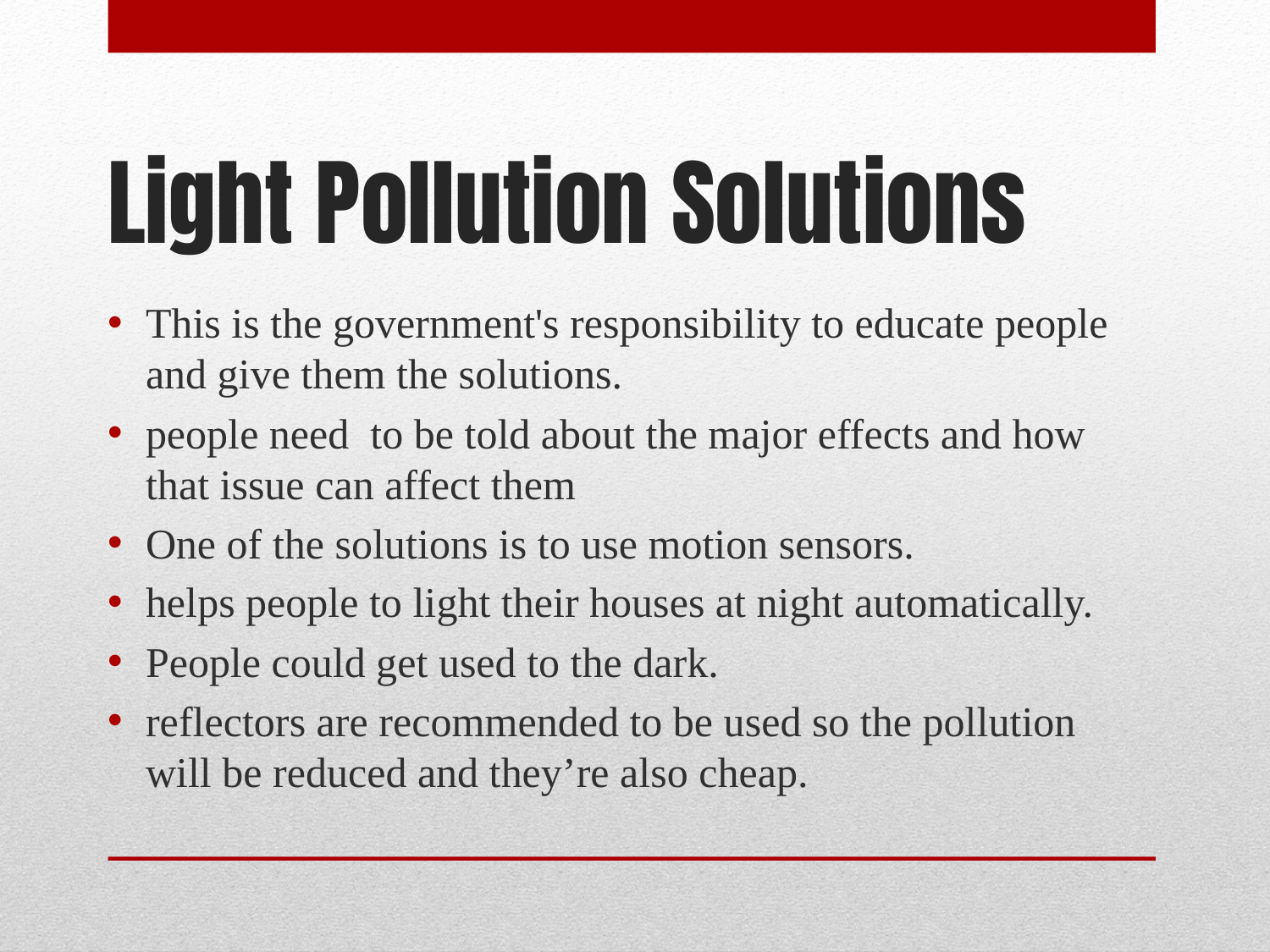

# Light Pollution Solutions
This is the government's responsibility to educate people and give them the solutions.
people need  to be told about the major effects and how that issue can affect them
One of the solutions is to use motion sensors.
helps people to light their houses at night automatically.
People could get used to the dark.
reflectors are recommended to be used so the pollution will be reduced and they’re also cheap.